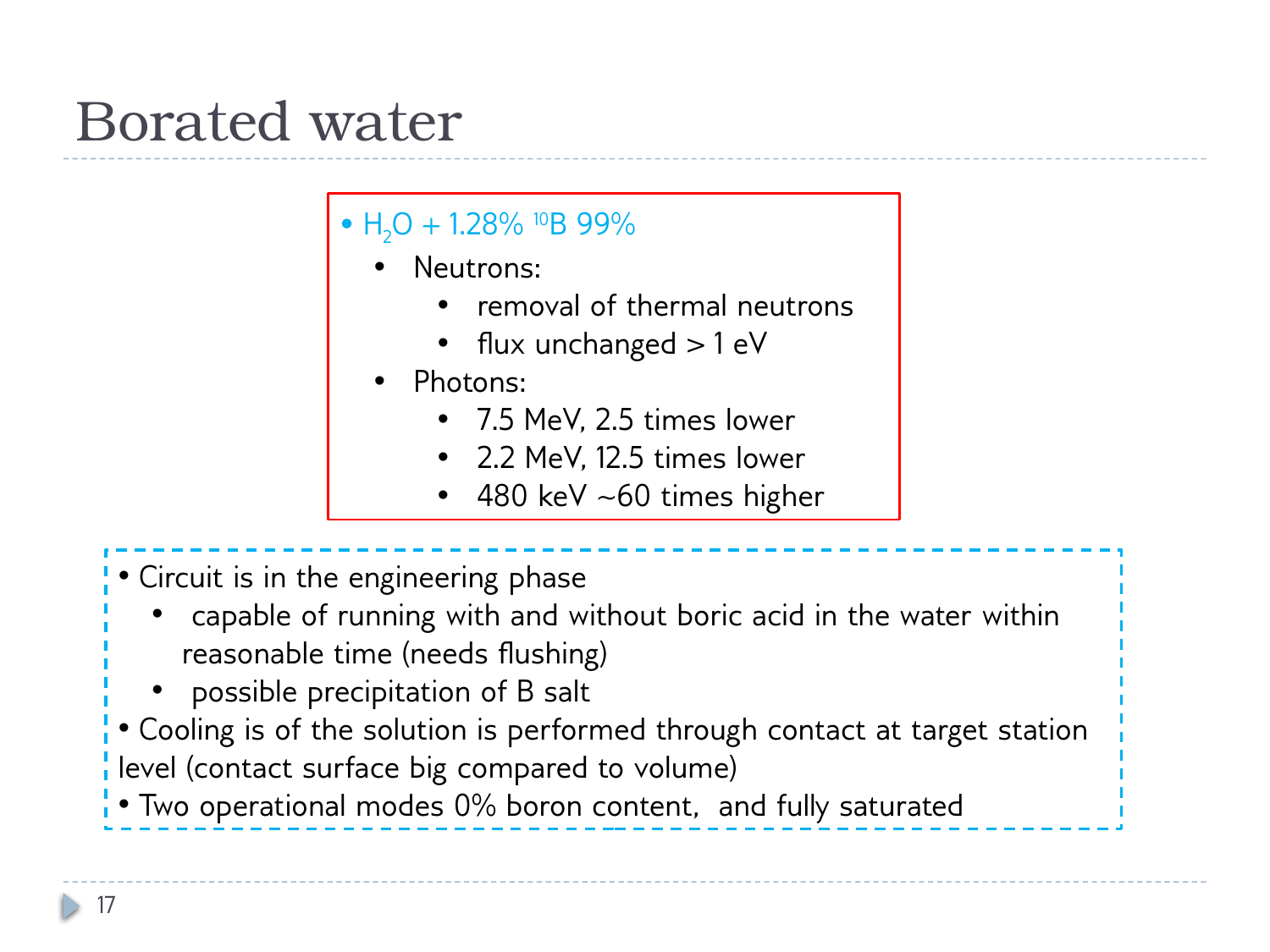

# Borated water
 H2O + 1.28% 10B 99%
 Neutrons:
 removal of thermal neutrons
 flux unchanged > 1 eV
 Photons:
 7.5 MeV, 2.5 times lower
 2.2 MeV, 12.5 times lower
 480 keV ~60 times higher
 Circuit is in the engineering phase
 capable of running with and without boric acid in the water within reasonable time (needs flushing)
 possible precipitation of B salt
 Cooling is of the solution is performed through contact at target station level (contact surface big compared to volume)
 Two operational modes 0% boron content,  and fully saturated
17